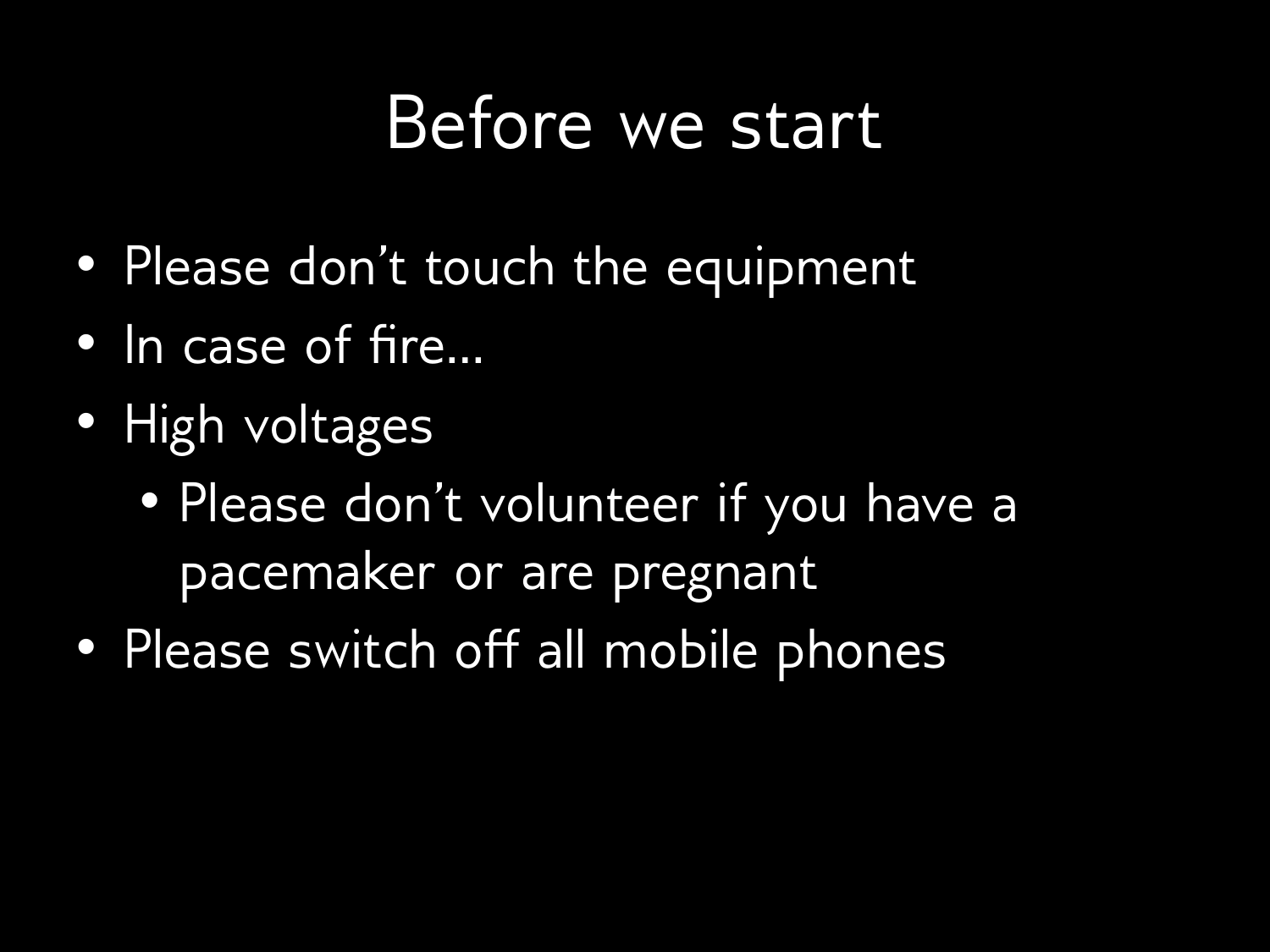

# Before we start
Please don’t touch the equipment
In case of fire…
High voltages
Please don’t volunteer if you have a pacemaker or are pregnant
Please switch off all mobile phones